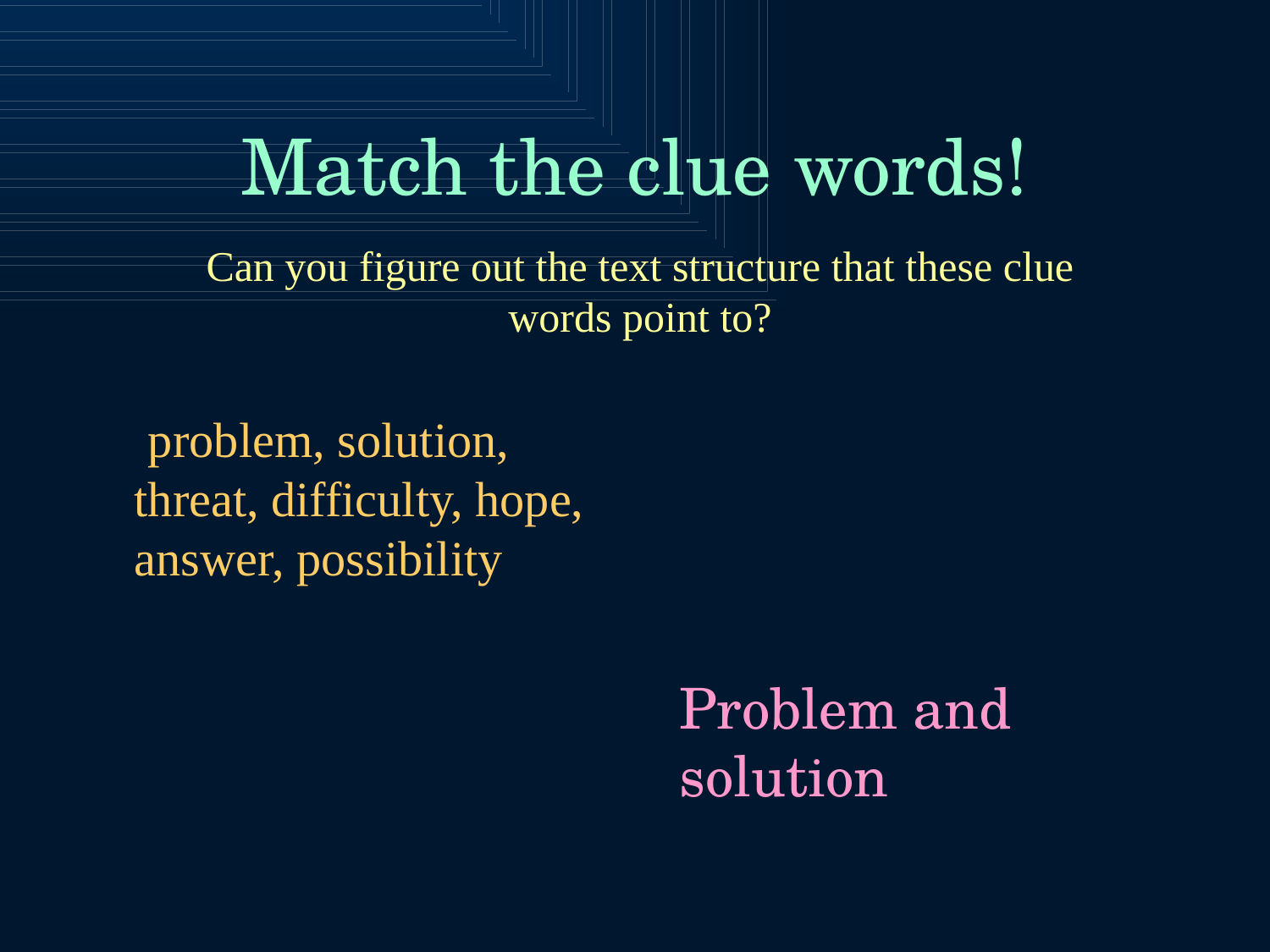

# Match the clue words!
Can you figure out the text structure that these clue words point to?
     problem, solution, threat, difficulty, hope, answer, possibility
Problem and solution